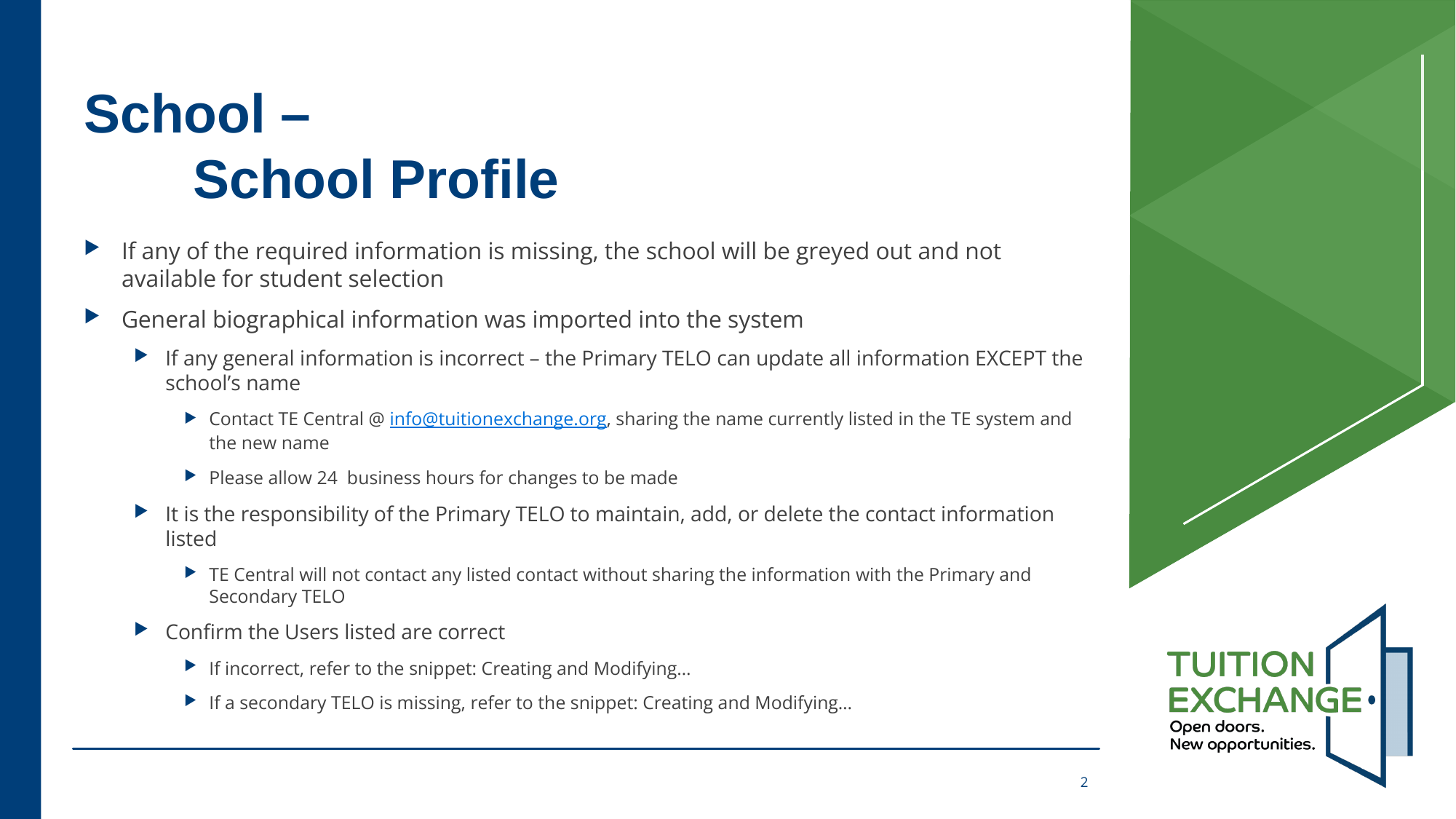

# School – School Profile
If any of the required information is missing, the school will be greyed out and not available for student selection
General biographical information was imported into the system
If any general information is incorrect – the Primary TELO can update all information EXCEPT the school’s name
Contact TE Central @ info@tuitionexchange.org, sharing the name currently listed in the TE system and the new name
Please allow 24  business hours for changes to be made
It is the responsibility of the Primary TELO to maintain, add, or delete the contact information listed
TE Central will not contact any listed contact without sharing the information with the Primary and Secondary TELO
Confirm the Users listed are correct
If incorrect, refer to the snippet: Creating and Modifying…
If a secondary TELO is missing, refer to the snippet: Creating and Modifying…

2